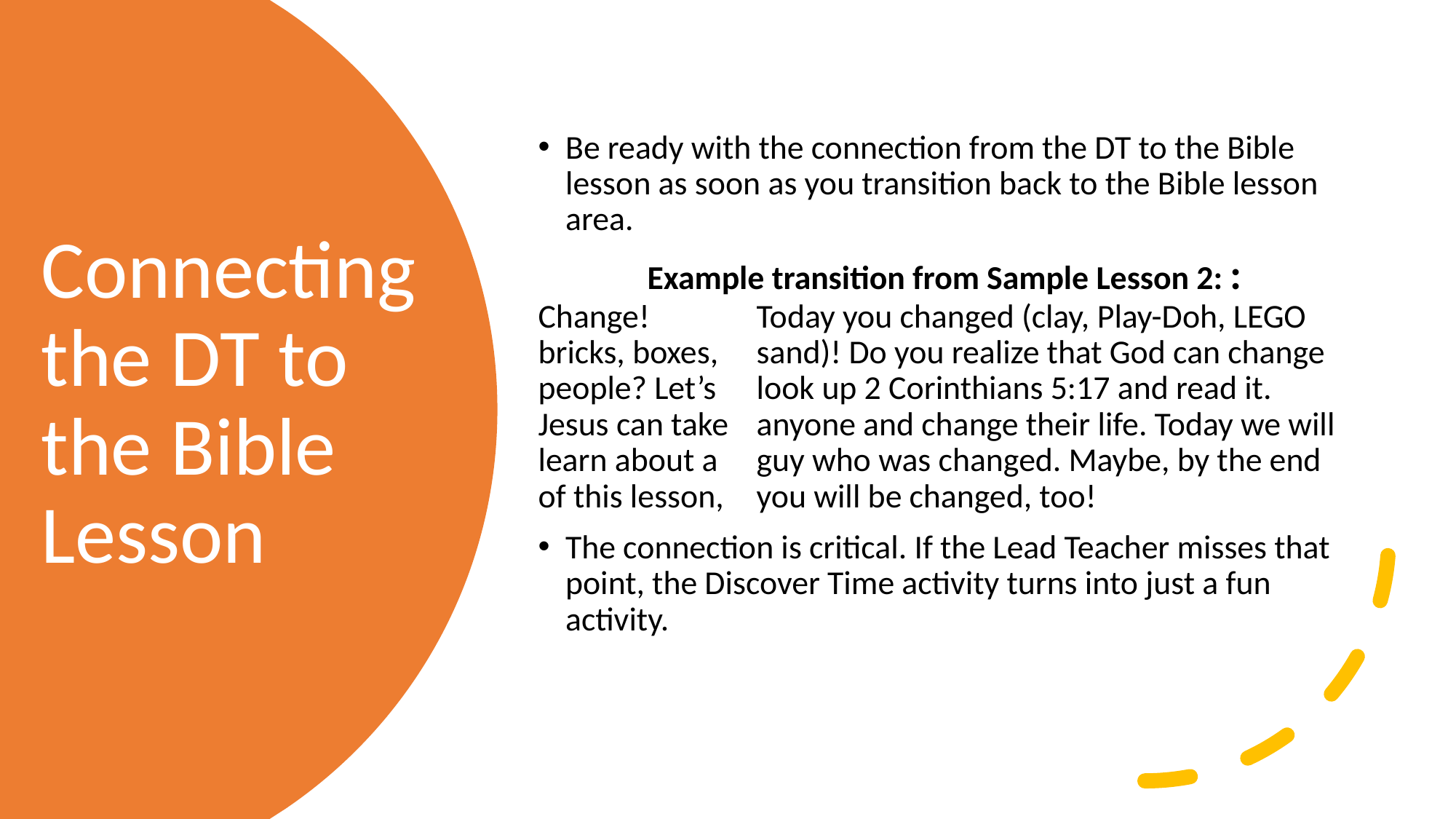

Be ready with the connection from the DT to the Bible lesson as soon as you transition back to the Bible lesson area.
	Example transition from Sample Lesson 2: : Change! 	Today you changed (clay, Play-Doh, LEGO bricks, boxes, 	sand)! Do you realize that God can change people? Let’s 	look up 2 Corinthians 5:17 and read it. Jesus can take 	anyone and change their life. Today we will learn about a 	guy who was changed. Maybe, by the end of this lesson, 	you will be changed, too!
The connection is critical. If the Lead Teacher misses that point, the Discover Time activity turns into just a fun activity.

# Connecting the DT to the Bible Lesson